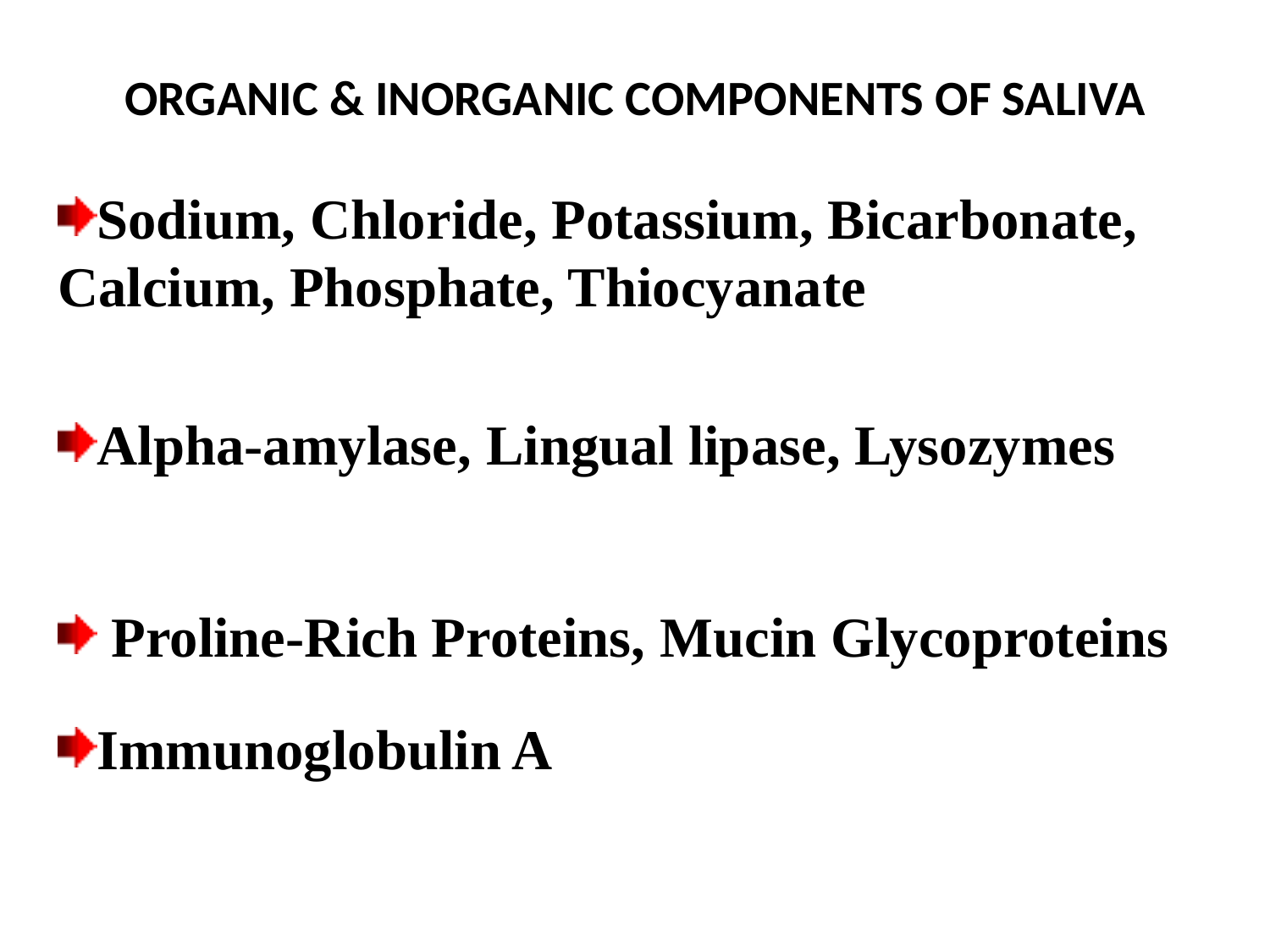

# ORGANIC & INORGANIC COMPONENTS OF SALIVA
Sodium, Chloride, Potassium, Bicarbonate, 	Calcium, Phosphate, Thiocyanate

Alpha-amylase, Lingual lipase, Lysozymes

 Proline-Rich Proteins, Mucin Glycoproteins
Immunoglobulin A